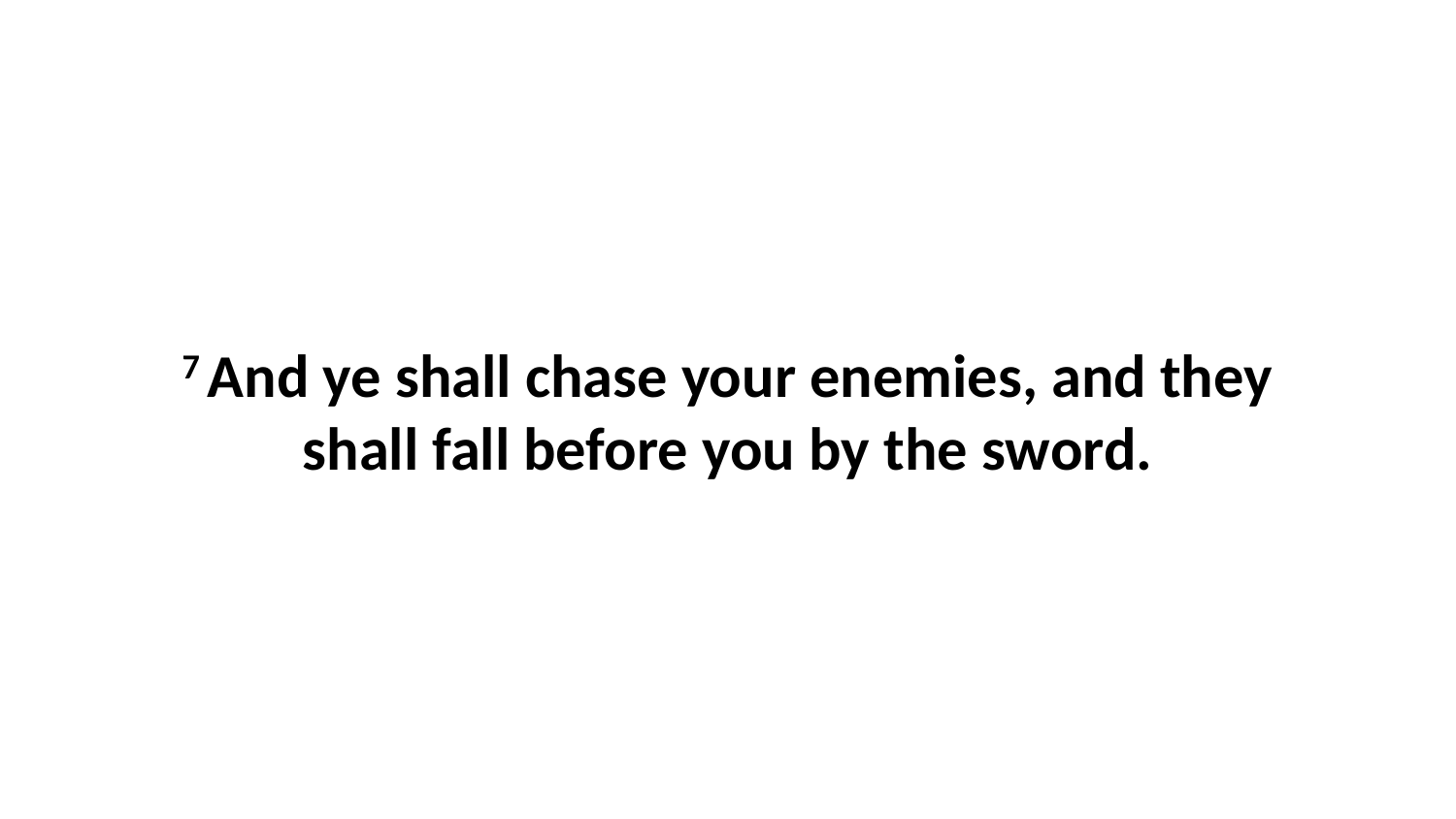

7 And ye shall chase your enemies, and they shall fall before you by the sword.